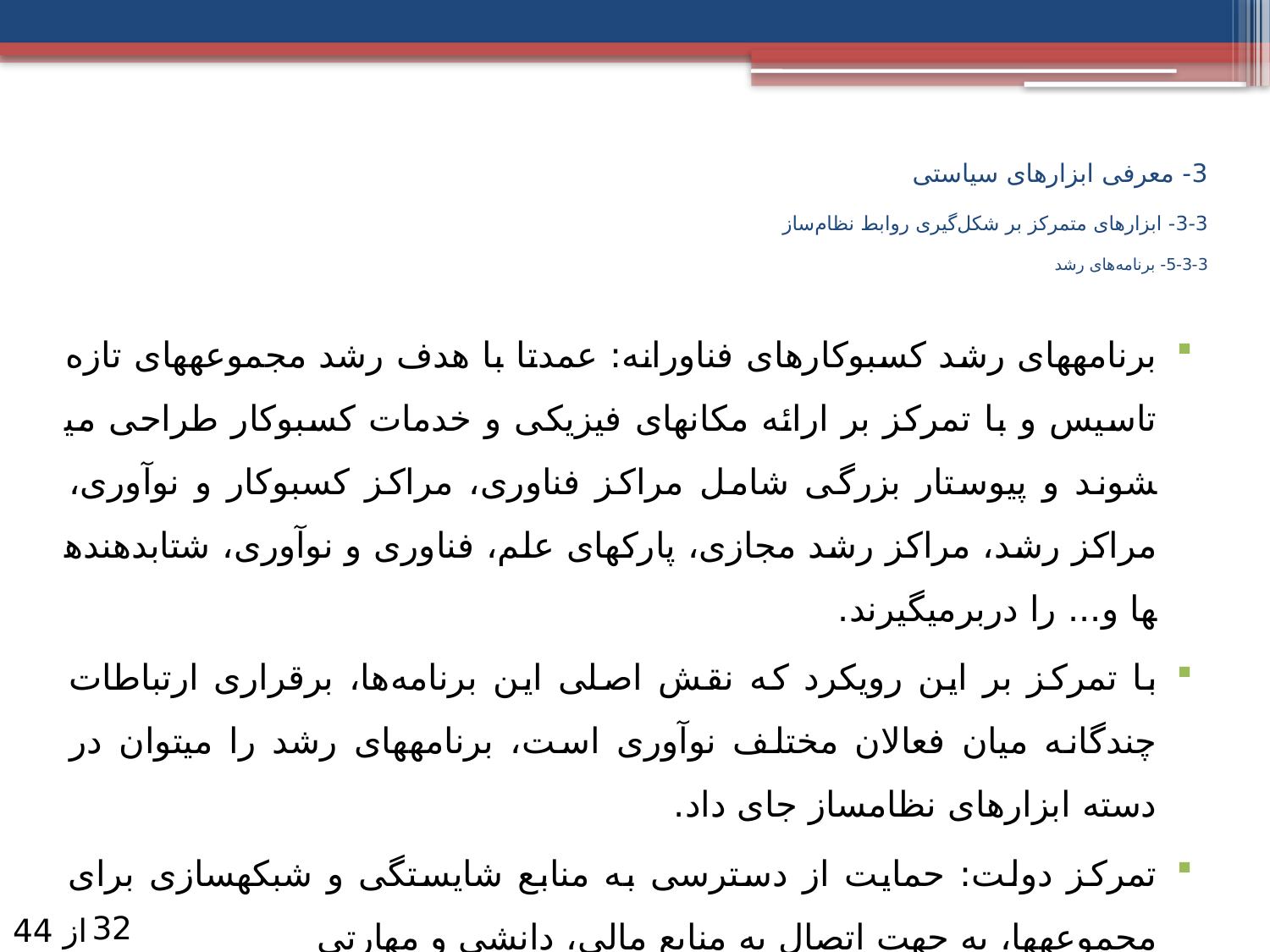

# 3- معرفی ابزارهای سیاستی 3-3- ابزارهای متمرکز بر شکل‌گیری روابط نظام‌ساز 3-3-5- برنامه‌های رشد
برنامه­های رشد کسب­وکارهای فناورانه: عمدتا با هدف رشد مجموعه­های تازه تاسیس و با تمرکز بر ارائه مکان­­های فیزیکی و خدمات کسب­وکار طراحی می­شوند و پیوستار بزرگی شامل مراکز فناوری، مراکز کسب­وکار و نوآوری، مراکز رشد، مراکز رشد مجازی، پارک­های علم، فناوری و نوآوری، شتاب­دهنده­ها و... را دربرمی­گیرند.
با تمرکز بر این رویکرد که نقش اصلی این برنامه‌ها، برقراری ارتباطات چندگانه میان فعالان مختلف نوآوری است، برنامه­های رشد را می­توان در دسته ابزارهای نظام­ساز جای داد.
تمرکز دولت: حمایت از دسترسی به منابع شایستگی و شبکه­سازی برای مجموعه­ها، به جهت اتصال به منابع مالی، دانشی و مهارتی
32
از 44